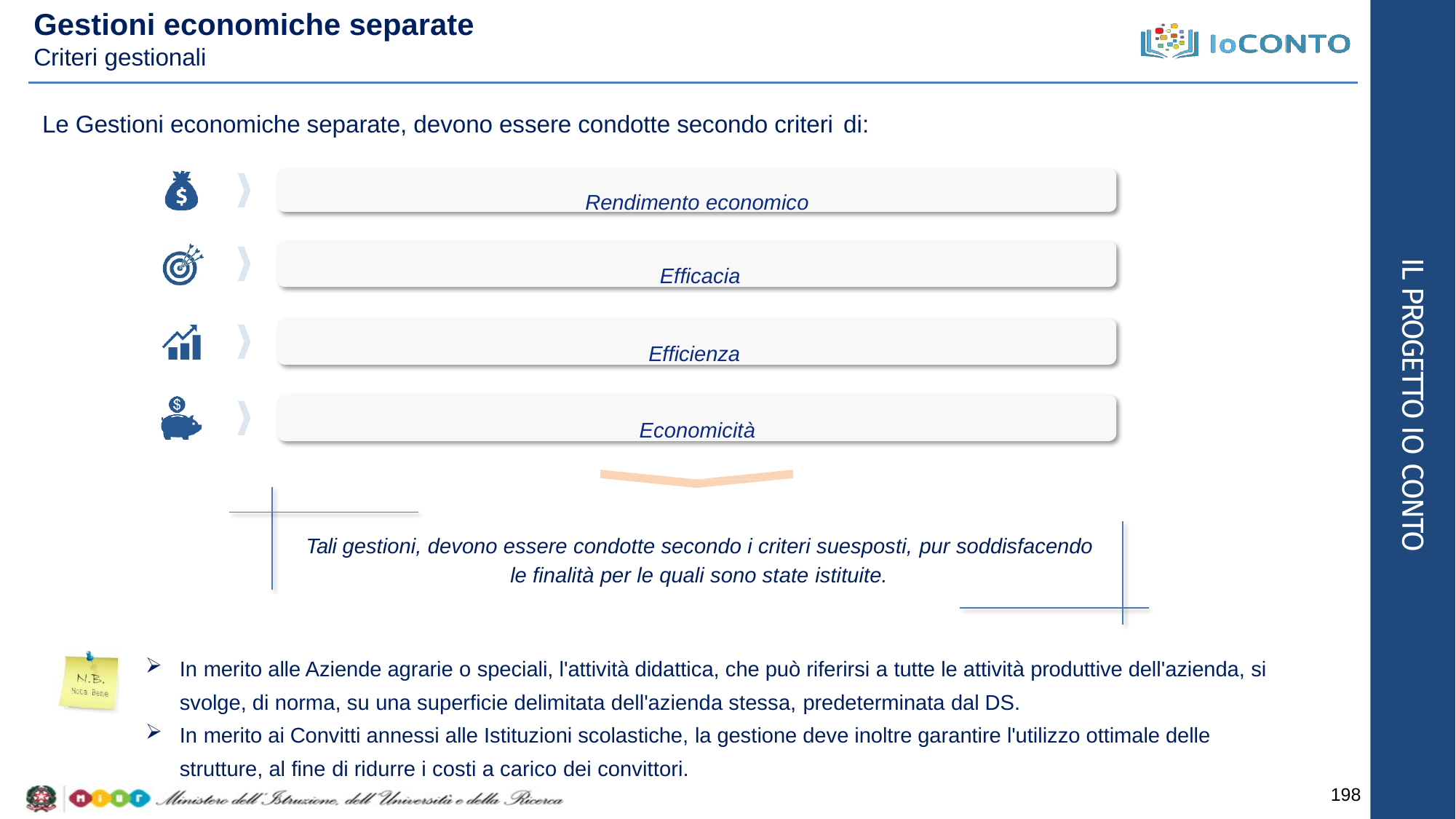

# Gestioni economiche separate
Criteri gestionali

Le Gestioni economiche separate, devono essere condotte secondo criteri di:
Rendimento economico  Efficacia
Efficienza  Economicità

IL PROGETTO IO CONTO

Tali gestioni, devono essere condotte secondo i criteri suesposti, pur soddisfacendo
le finalità per le quali sono state istituite.

In merito alle Aziende agrarie o speciali, l'attività didattica, che può riferirsi a tutte le attività produttive dell'azienda, si  svolge, di norma, su una superficie delimitata dell'azienda stessa, predeterminata dal DS.
In merito ai Convitti annessi alle Istituzioni scolastiche, la gestione deve inoltre garantire l'utilizzo ottimale delle  strutture, al fine di ridurre i costi a carico dei convittori.

198